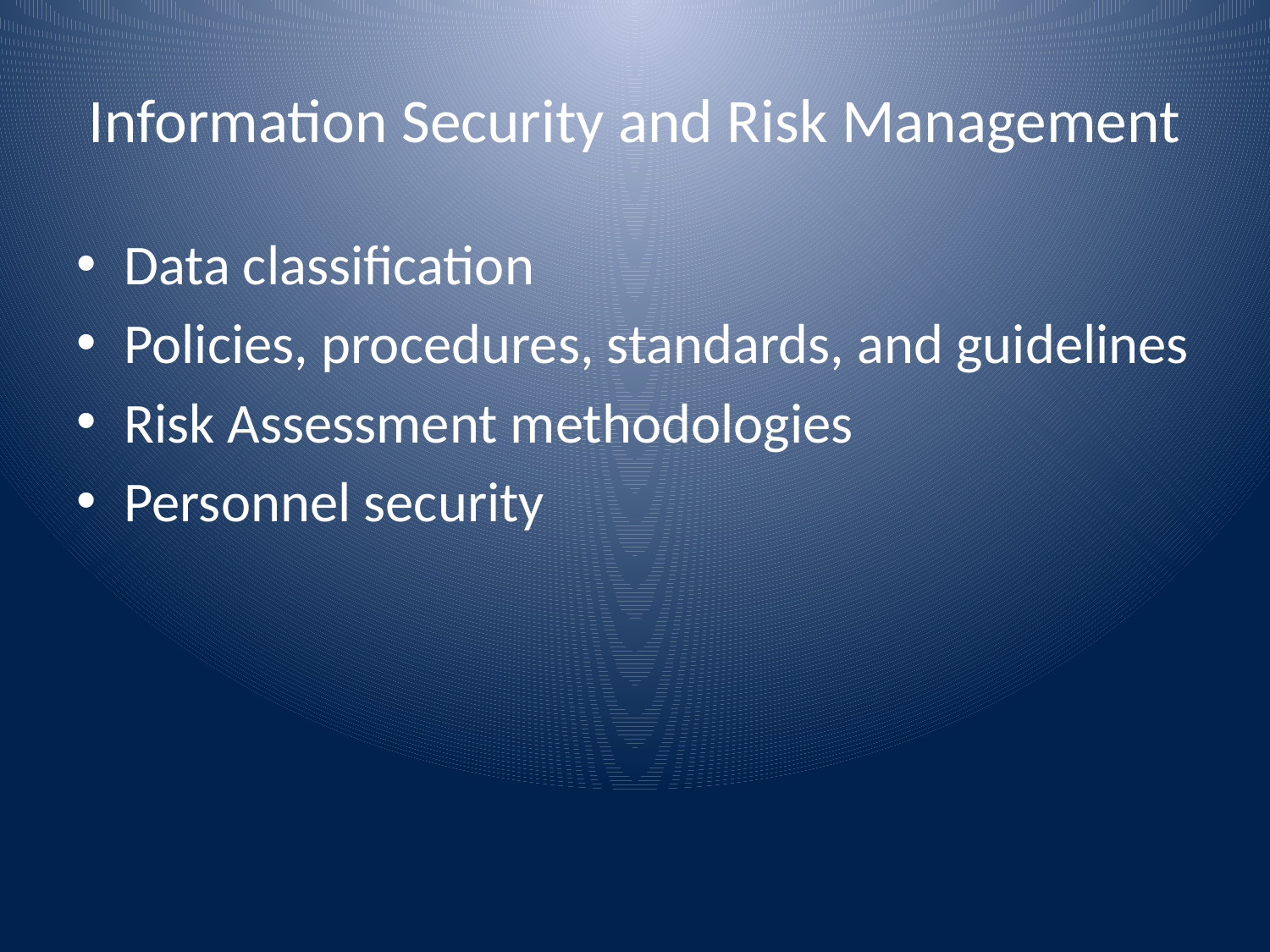

# Information Security and Risk Management
Data classification
Policies, procedures, standards, and guidelines
Risk Assessment methodologies
Personnel security